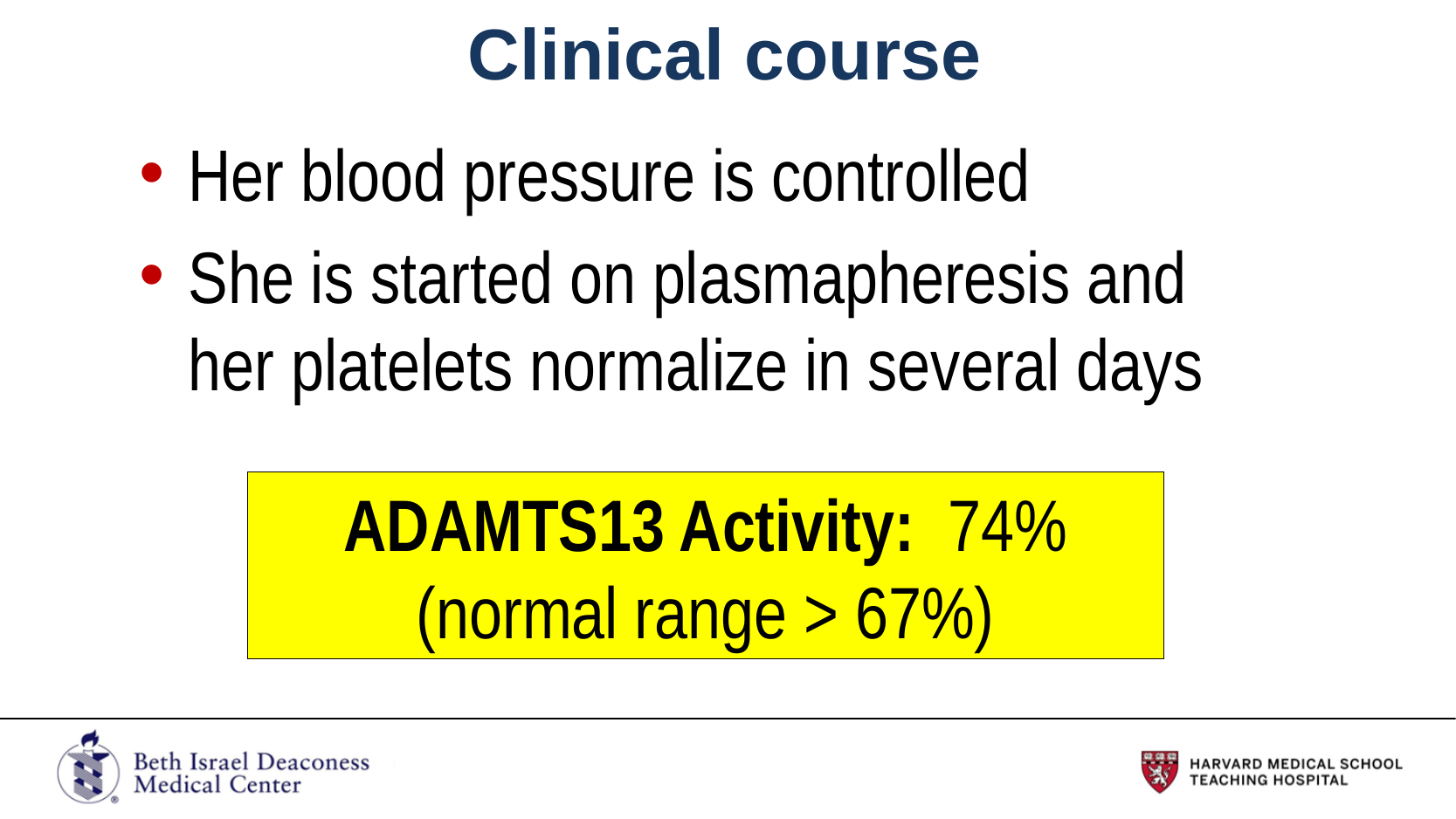

# Clinical course
Her blood pressure is controlled
She is started on plasmapheresis and her platelets normalize in several days
ADAMTS13 Activity:  74%
(normal range > 67%)